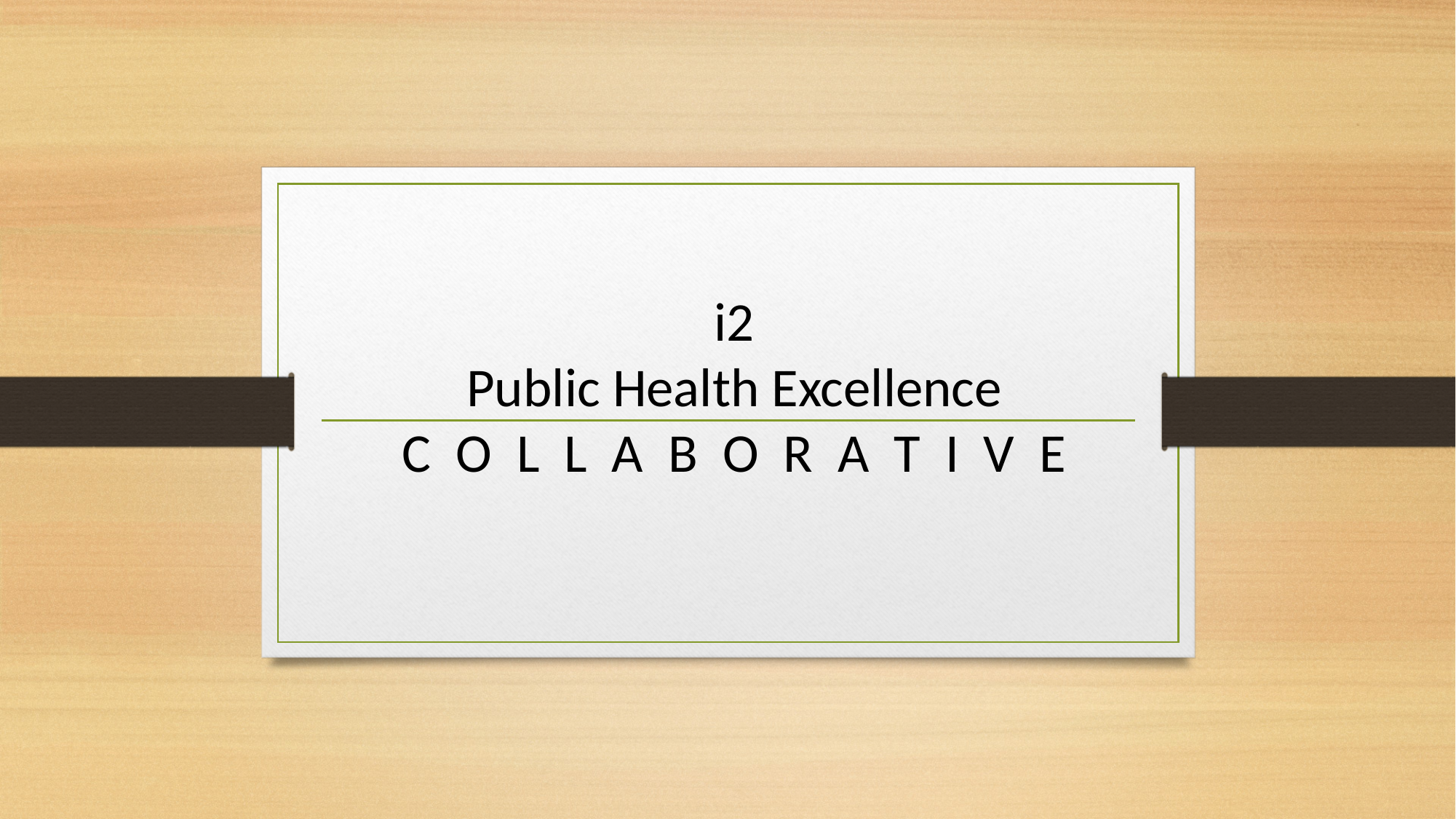

# i2 Public Health Excellence C  O  L  L  A  B  O  R  A  T  I  V  E